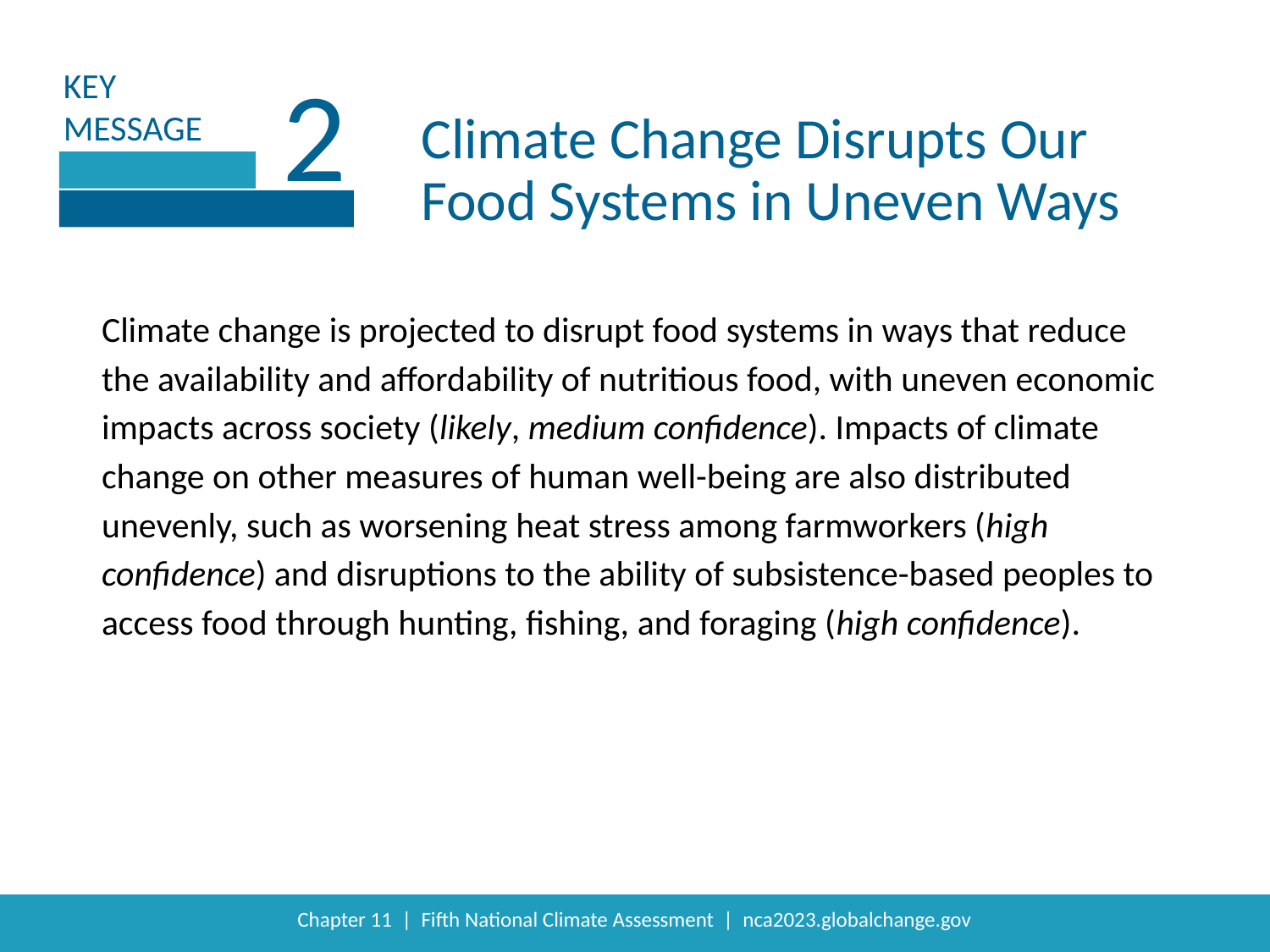

2
Climate Change Disrupts Our Food Systems in Uneven Ways
Climate change is projected to disrupt food systems in ways that reduce the availability and affordability of nutritious food, with uneven economic impacts across society (likely, medium confidence). Impacts of climate change on other measures of human well-being are also distributed unevenly, such as worsening heat stress among farmworkers (high confidence) and disruptions to the ability of subsistence-based peoples to access food through hunting, fishing, and foraging (high confidence).